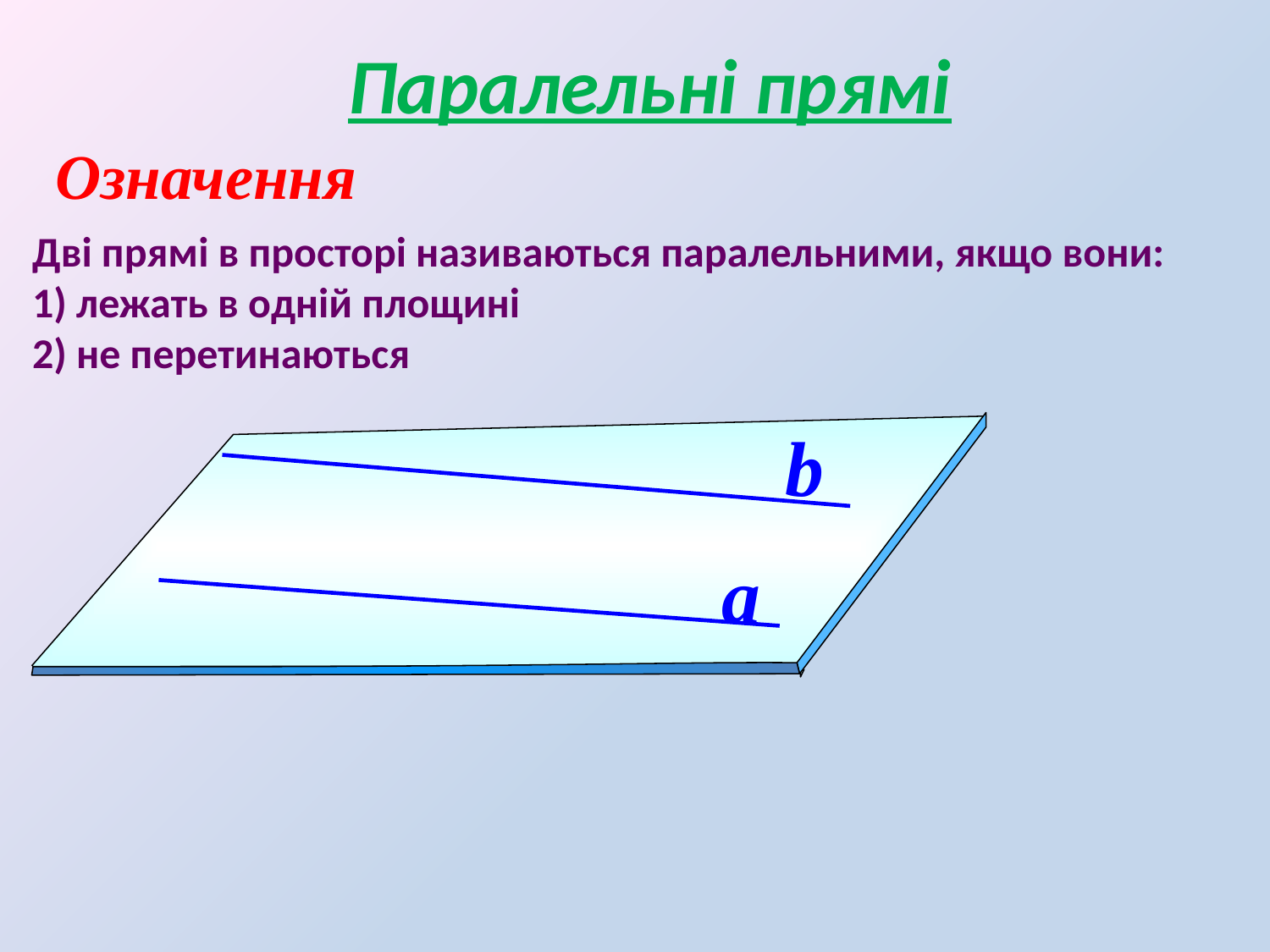

Паралельні прямі
 Означення
Дві прямі в просторі називаються паралельними, якщо вони:
1) лежать в одній площині
2) не перетинаються

b

a